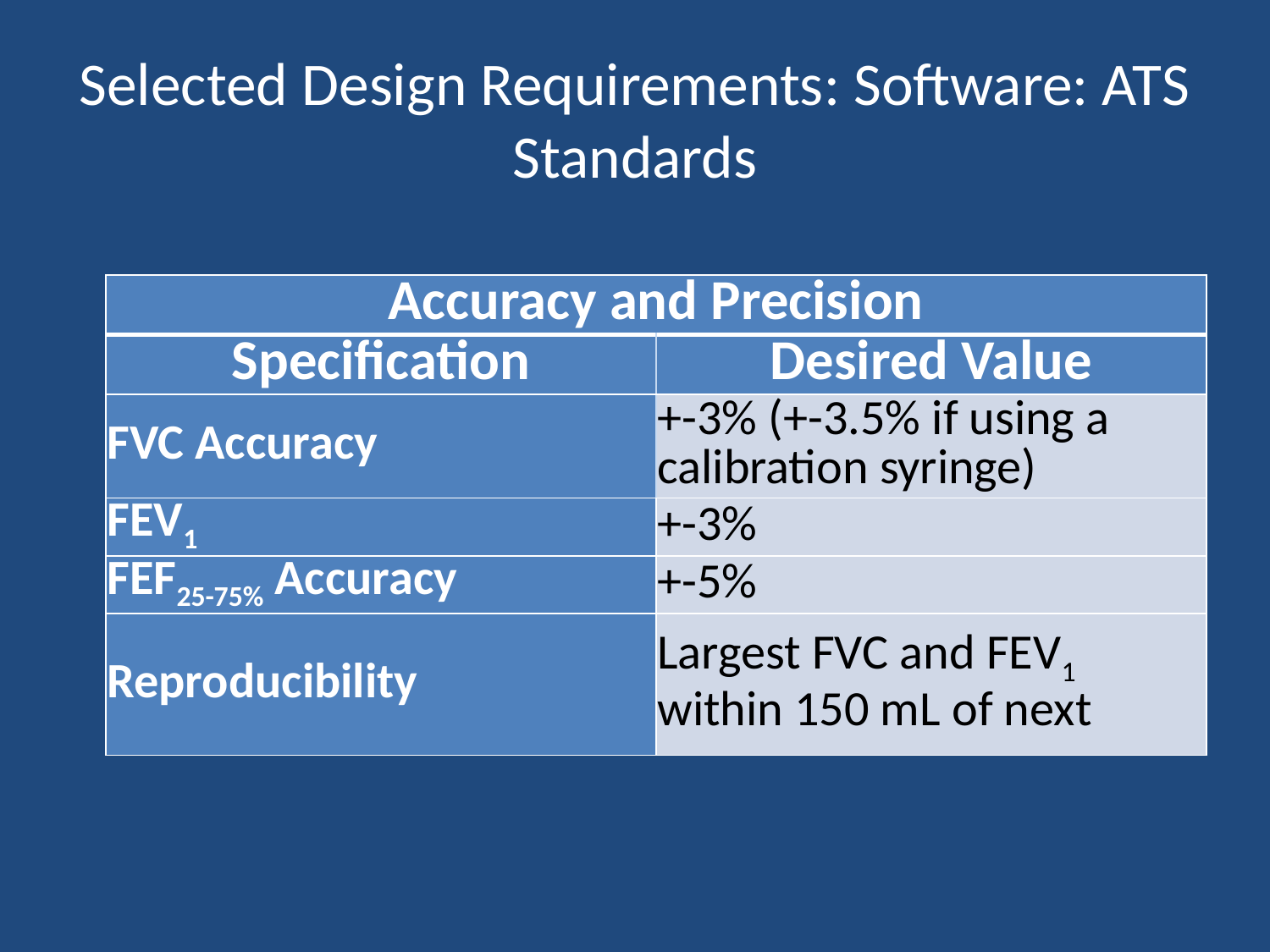

# Selected Design Requirements: Software: ATS Standards
| Accuracy and Precision |  |
| --- | --- |
| Specification | Desired Value |
| FVC Accuracy | +-3% (+-3.5% if using a calibration syringe) |
| FEV1 | +-3% |
| FEF25-75% Accuracy | +-5% |
| Reproducibility | Largest FVC and FEV1 within 150 mL of next |